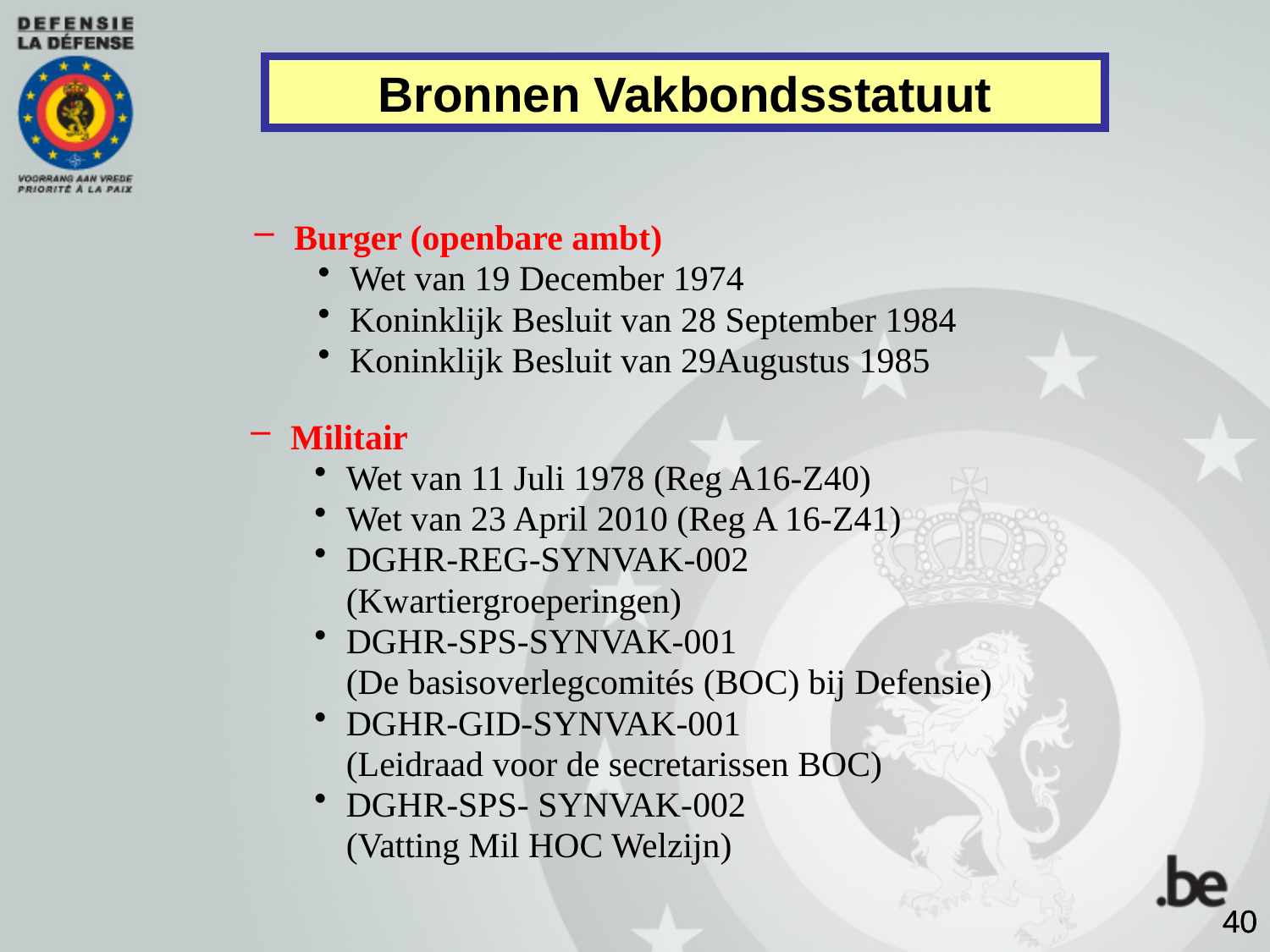

Bronnen Vakbondsstatuut

Burger (openbare ambt)
Wet van 19 December 1974
Koninklijk Besluit van 28 September 1984
Koninklijk Besluit van 29Augustus 1985

Militair
Wet van 11 Juli 1978 (Reg A16-Z40)
Wet van 23 April 2010 (Reg A 16-Z41)
DGHR-REG-SYNVAK-002
	(Kwartiergroeperingen)
DGHR-SPS-SYNVAK-001
	(De basisoverlegcomités (BOC) bij Defensie)
DGHR-GID-SYNVAK-001
	(Leidraad voor de secretarissen BOC)
DGHR-SPS- SYNVAK-002
	(Vatting Mil HOC Welzijn)

 40

 40